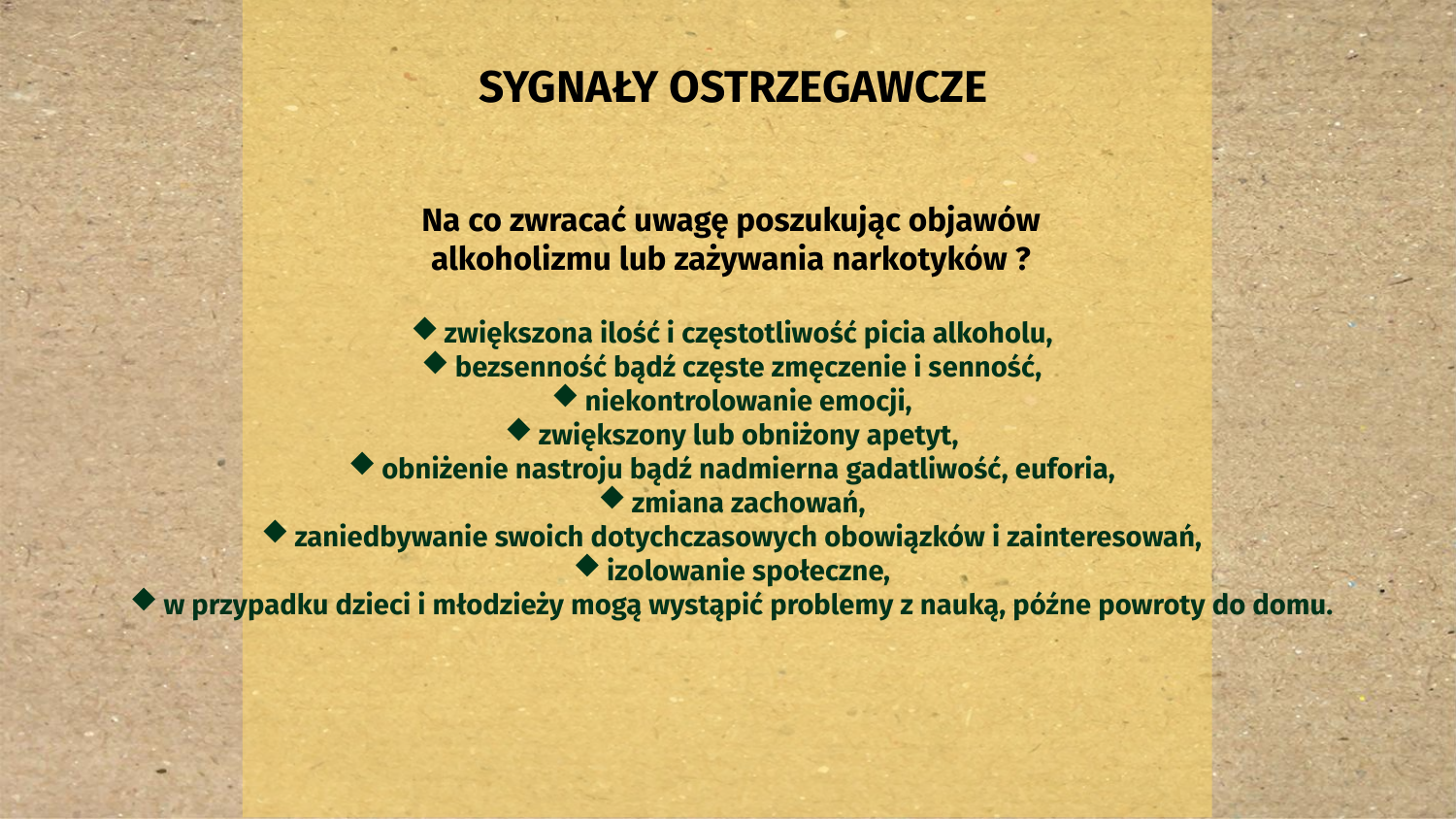

SYGNAŁY OSTRZEGAWCZE

Na co zwracać uwagę poszukując objawów
alkoholizmu lub zażywania narkotyków ?​

zwiększona ilość i częstotliwość picia alkoholu,
bezsenność bądź częste zmęczenie i senność,
niekontrolowanie emocji,
zwiększony lub obniżony apetyt,
obniżenie nastroju bądź nadmierna gadatliwość, euforia,
zmiana zachowań,
zaniedbywanie swoich dotychczasowych obowiązków i zainteresowań,
izolowanie społeczne,
w przypadku dzieci i młodzieży mogą wystąpić problemy z nauką, późne powroty do domu.